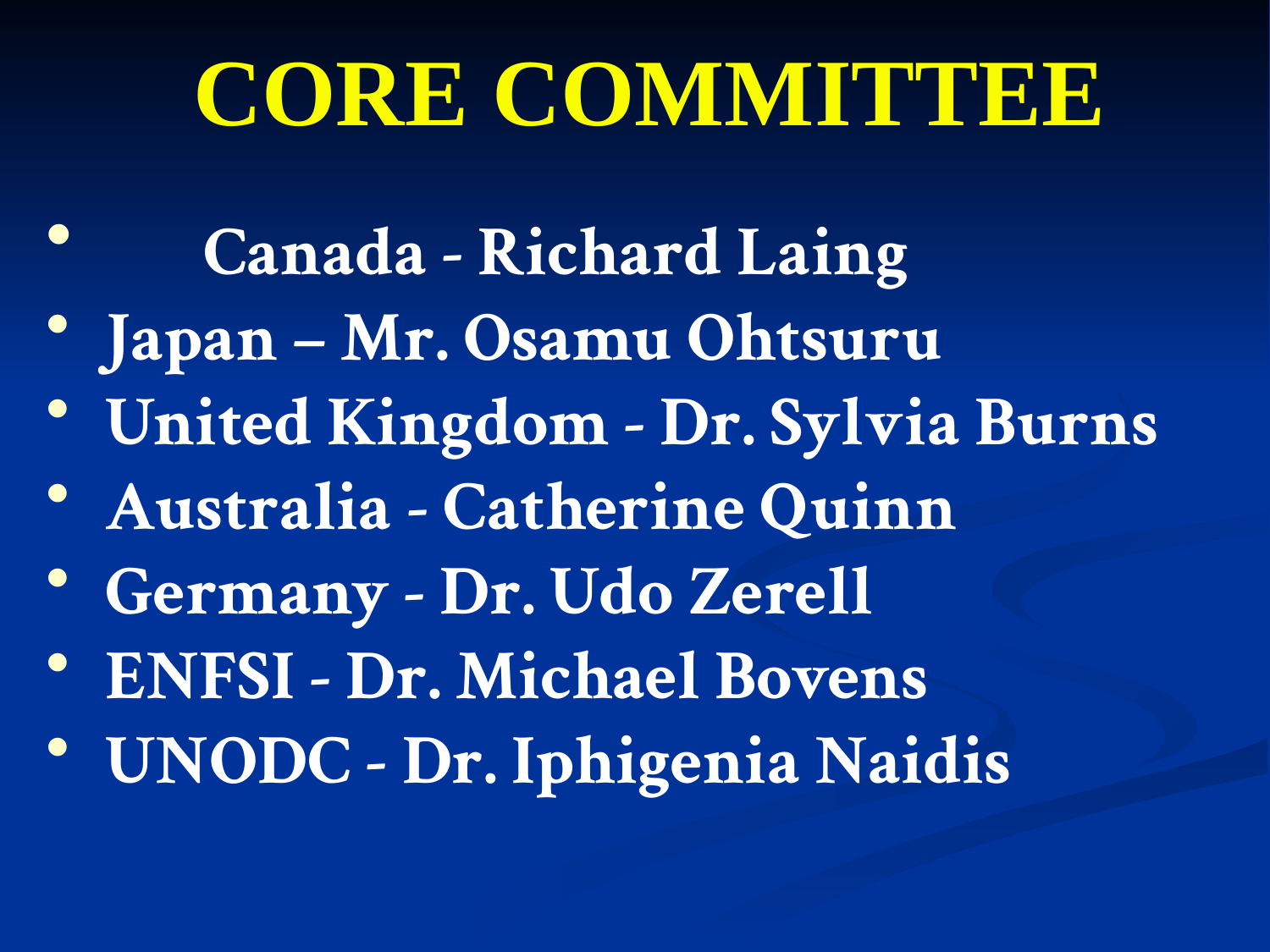

CORE COMMITTEE
	Canada - Richard Laing
  Japan – Mr. Osamu Ohtsuru
  United Kingdom - Dr. Sylvia Burns
  Australia - Catherine Quinn
  Germany - Dr. Udo Zerell
  ENFSI - Dr. Michael Bovens
  UNODC - Dr. Iphigenia Naidis